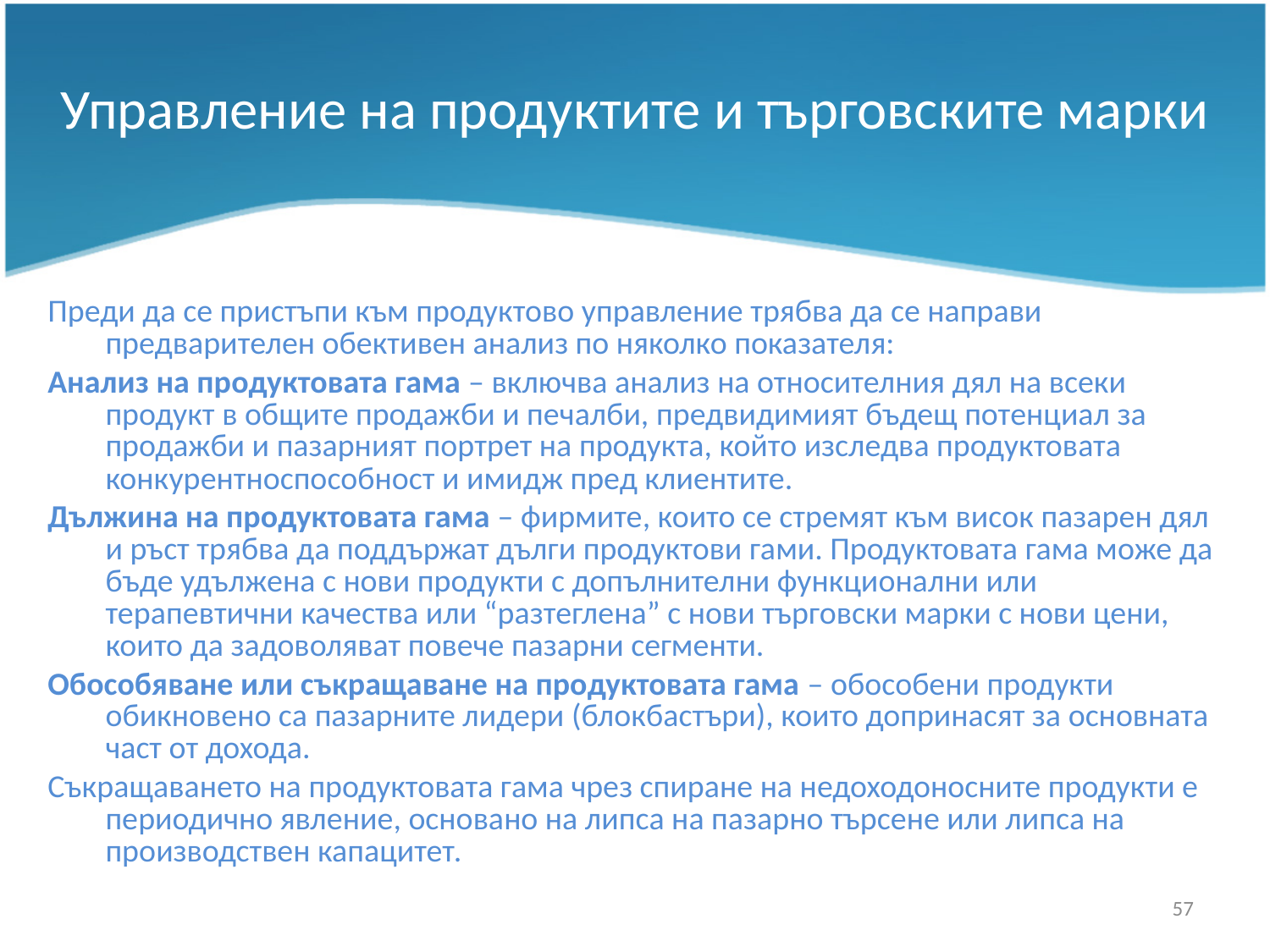

# Управление на продуктите и търговските марки
Преди да се пристъпи към продуктово управление трябва да се направи предварителен обективен анализ по няколко показателя:
Анализ на продуктовата гама – включва анализ на относителния дял на всеки продукт в общите продажби и печалби, предвидимият бъдещ потенциал за продажби и пазарният портрет на продукта, който изследва продуктовата конкурентноспособност и имидж пред клиентите.
Дължина на продуктовата гама – фирмите, които се стремят към висок пазарен дял и ръст трябва да поддържат дълги продуктови гами. Продуктовата гама може да бъде удължена с нови продукти с допълнителни функционални или терапевтични качества или “разтеглена” с нови търговски марки с нови цени, които да задоволяват повече пазарни сегменти.
Обособяване или съкращаване на продуктовата гама – обособени продукти обикновено са пазарните лидери (блокбастъри), които допринасят за основната част от дохода.
Съкращаването на продуктовата гама чрез спиране на недоходоносните продукти е периодично явление, основано на липса на пазарно търсене или липса на производствен капацитет.
57